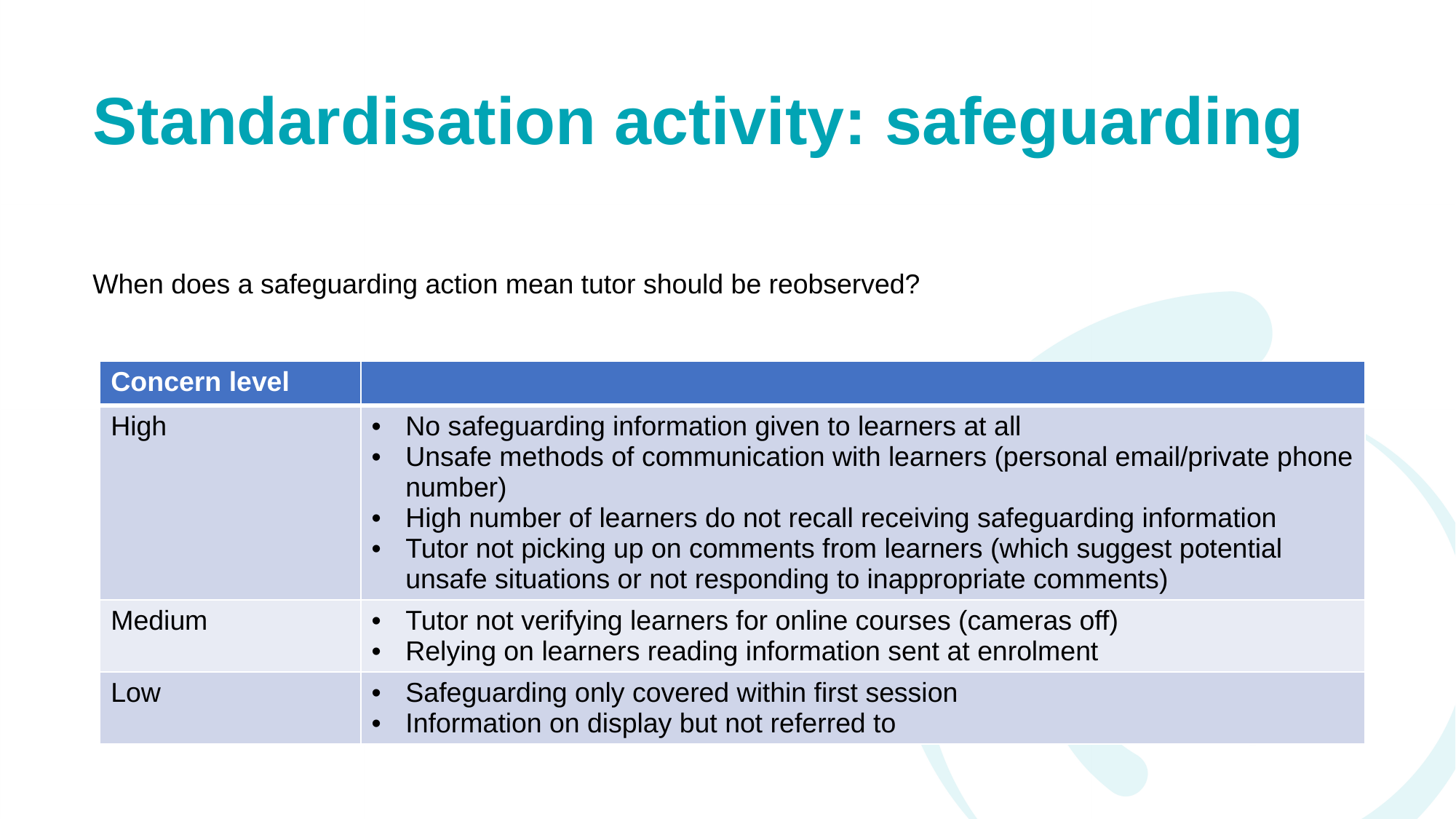

# Standardisation activity: safeguarding
When does a safeguarding action mean tutor should be reobserved?

| Concern level |  |
| --- | --- |
| High | No safeguarding information given to learners at all Unsafe methods of communication with learners (personal email/private phone number) High number of learners do not recall receiving safeguarding information Tutor not picking up on comments from learners (which suggest potential unsafe situations or not responding to inappropriate comments) |
| Medium | Tutor not verifying learners for online courses (cameras off) Relying on learners reading information sent at enrolment |
| Low | Safeguarding only covered within first session Information on display but not referred to |